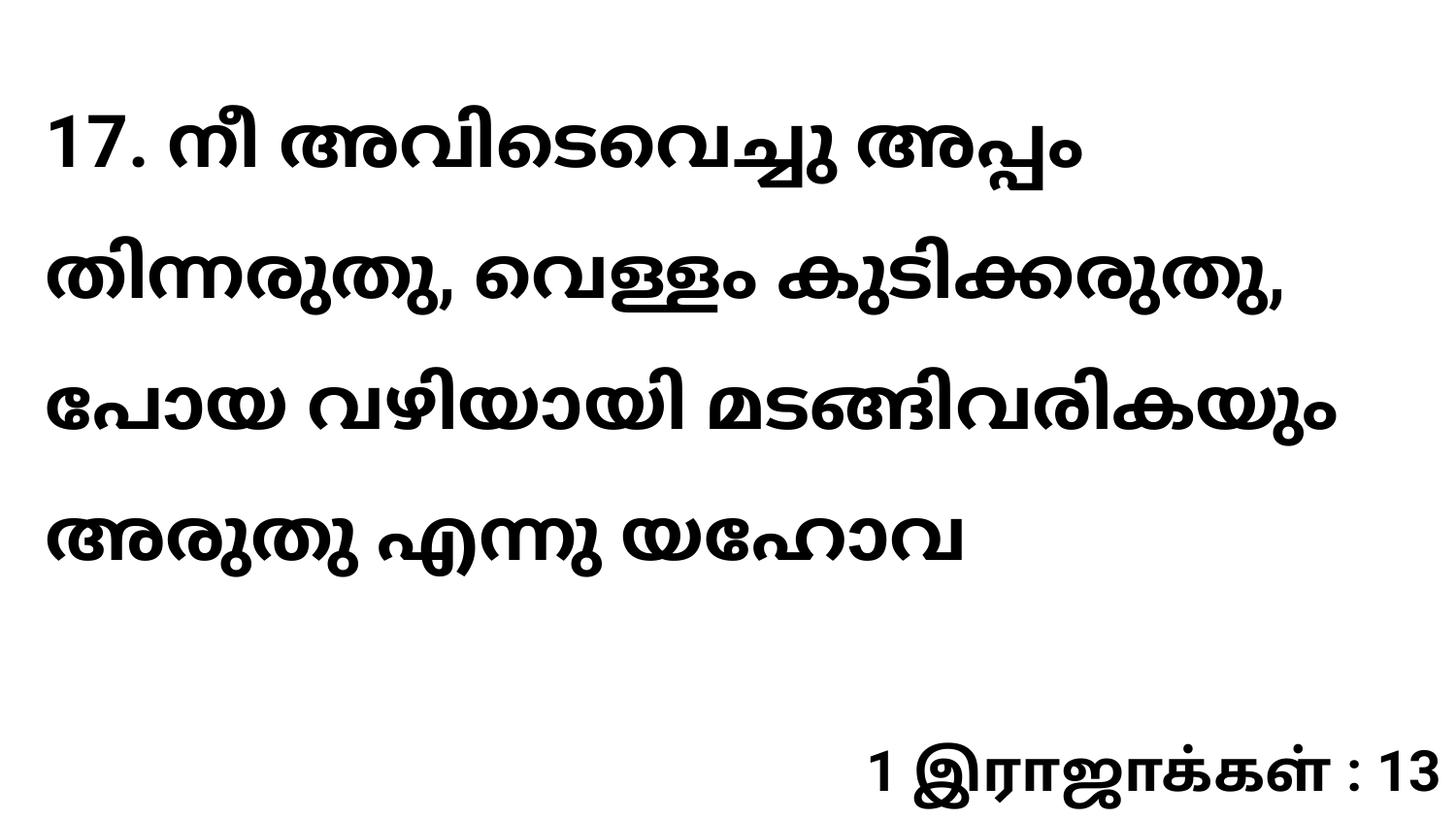

17. നീ അവിടെവെച്ചു അപ്പം തിന്നരുതു, വെള്ളം കുടിക്കരുതു, പോയ വഴിയായി മടങ്ങിവരികയും അരുതു എന്നു യഹോവ
1 இராஜாக்கள் : 13